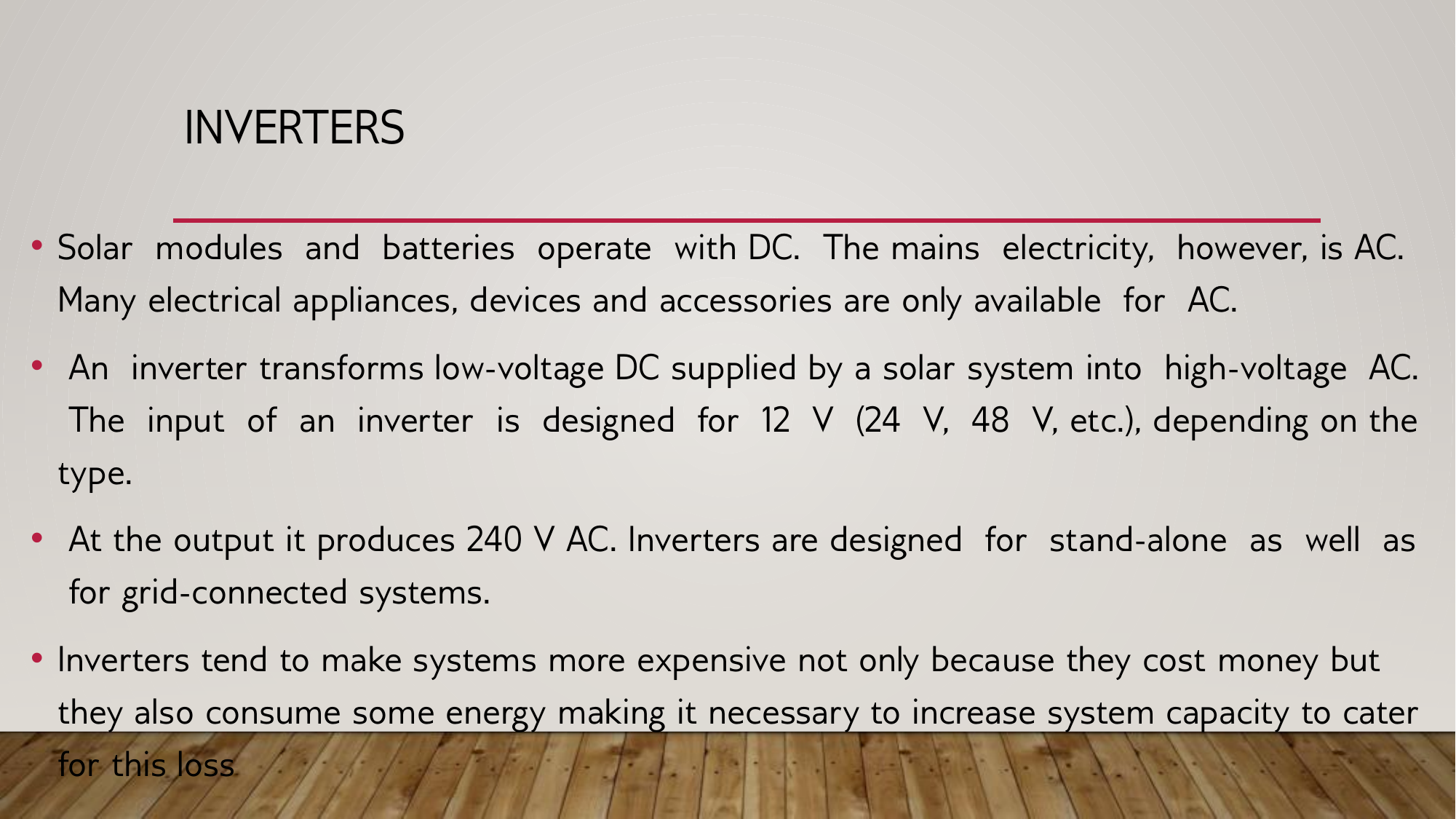

# Inverters
Solar  modules  and  batteries  operate  with DC.  The mains  electricity,  however, is AC. Many electrical appliances, devices and accessories are only available  for  AC.
 An  inverter transforms low-voltage DC supplied by a solar system into  high-voltage  AC.  The  input  of  an  inverter  is  designed  for  12  V  (24  V,  48  V, etc.), depending on the type.
 At the output it produces 240 V AC. Inverters are designed  for  stand-alone  as  well  as  for grid-connected systems.
Inverters tend to make systems more expensive not only because they cost money but they also consume some energy making it necessary to increase system capacity to cater for this loss